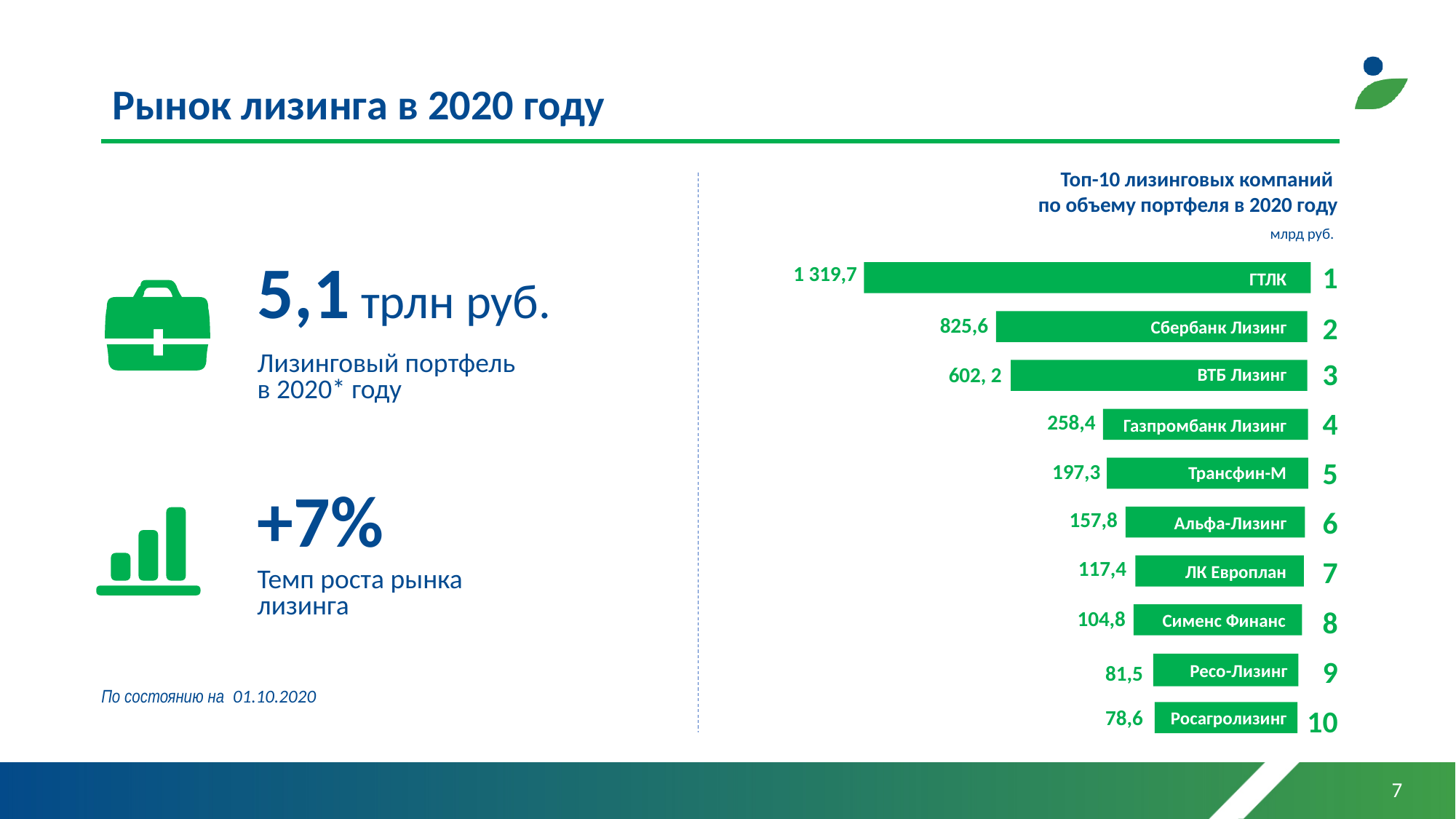

# Рынок лизинга в 2020 году
Топ-10 лизинговых компаний
по объему портфеля в 2020 году
млрд руб.
1
1 319,7
ГТЛК

2
Сбербанк Лизинг

825,6
3
ВТБ Лизинг

602, 2
4
258,4
Газпромбанк Лизинг

5
Трансфин-М

197,3
6
157,8
Альфа-Лизинг

7
ЛК Европлан
117,4

8
Сименс Финанс

104,8
9
Ресо-Лизинг
81,5
10
Росагролизинг

78,6
5,1 трлн руб.

Лизинговый портфель
в 2020* году
+7%

Темп роста рынка лизинга
По состоянию на  01.10.2020
7